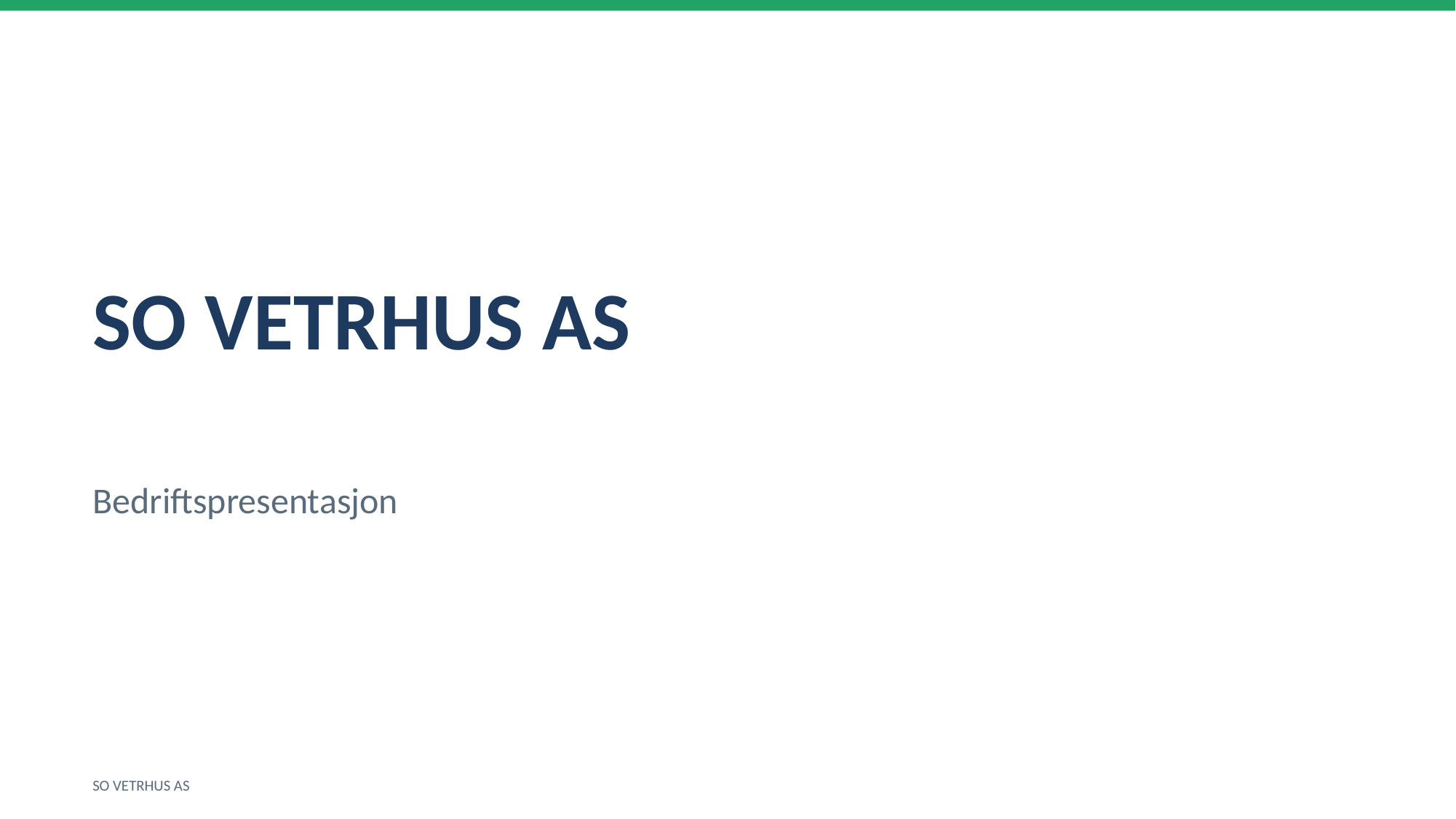

SO VETRHUS AS
Bedriftspresentasjon
SO VETRHUS AS